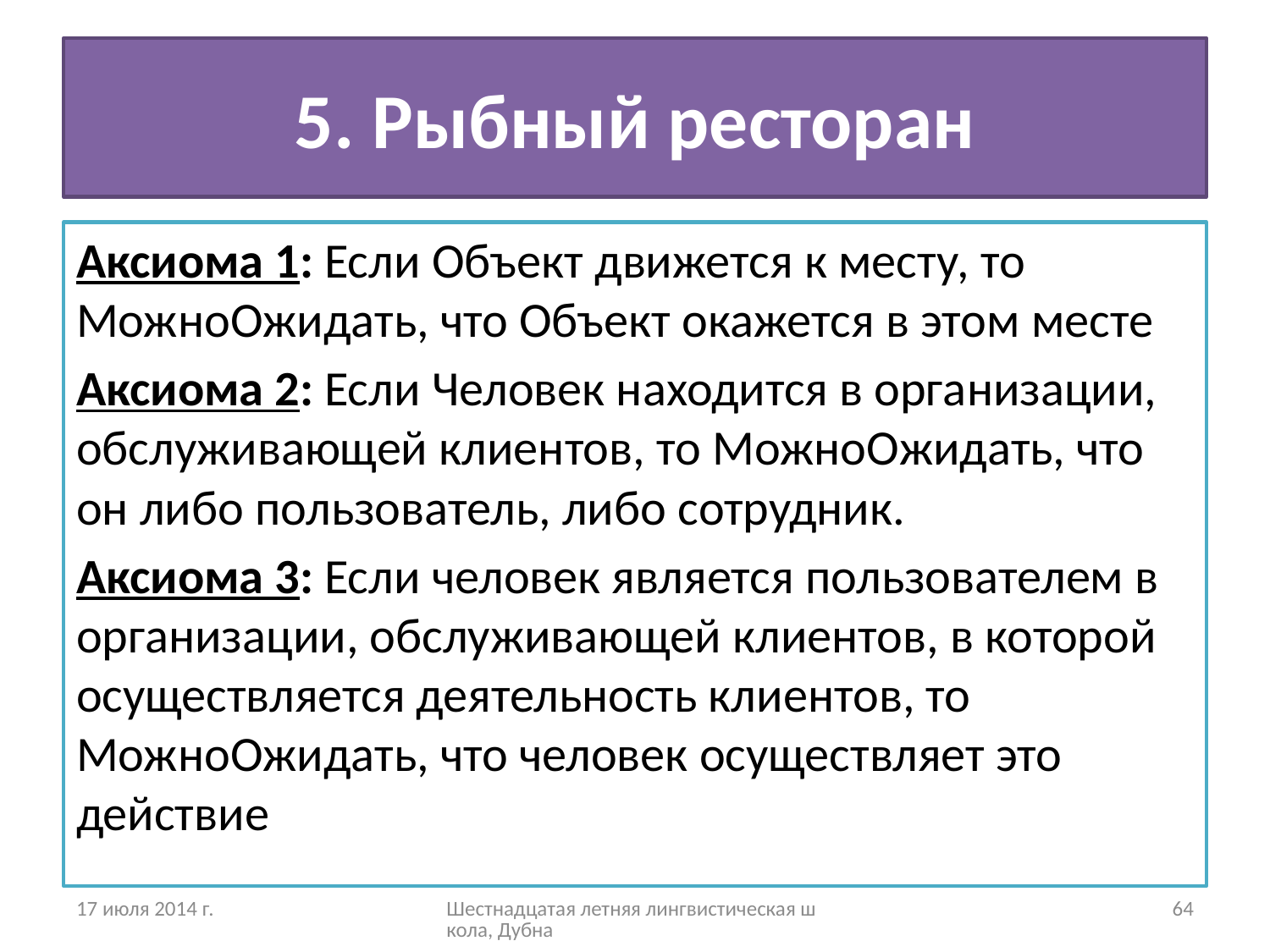

# 5. Рыбный ресторан
Аксиома 1: Если Объект движется к месту, то МожноОжидать, что Объект окажется в этом месте
Аксиома 2: Если Человек находится в организации, обслуживающей клиентов, то МожноОжидать, что он либо пользователь, либо сотрудник.
Аксиома 3: Если человек является пользователем в организации, обслуживающей клиентов, в которой осуществляется деятельность клиентов, то МожноОжидать, что человек осуществляет это действие
17 июля 2014 г.
Шестнадцатая летняя лингвистическая школа, Дубна
64